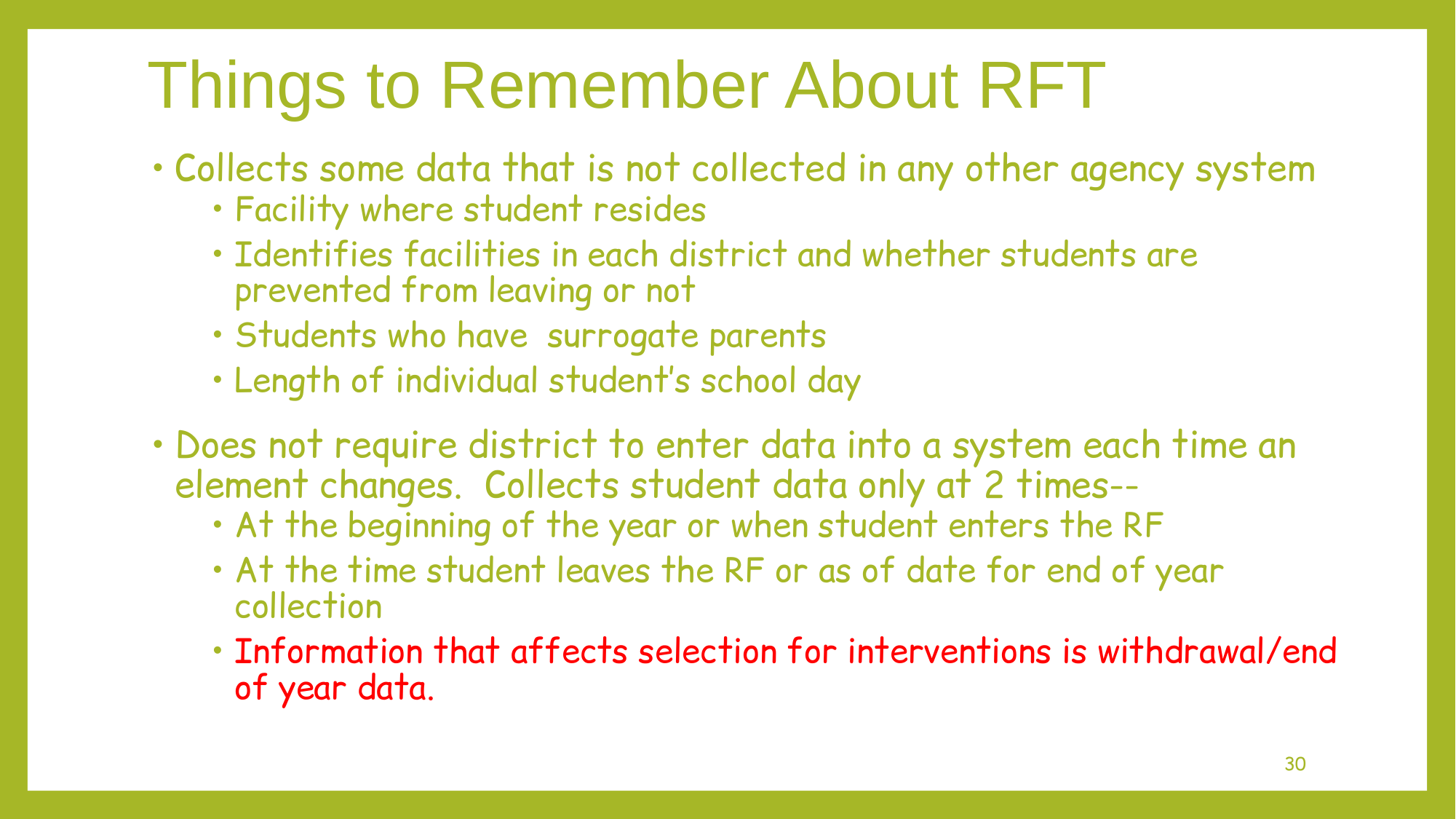

# Things to Remember About RFT
Collects some data that is not collected in any other agency system
Facility where student resides
Identifies facilities in each district and whether students are prevented from leaving or not
Students who have  surrogate parents
Length of individual student’s school day
Does not require district to enter data into a system each time an element changes.  Collects student data only at 2 times--
At the beginning of the year or when student enters the RF
At the time student leaves the RF or as of date for end of year collection
Information that affects selection for interventions is withdrawal/end of year data.

30